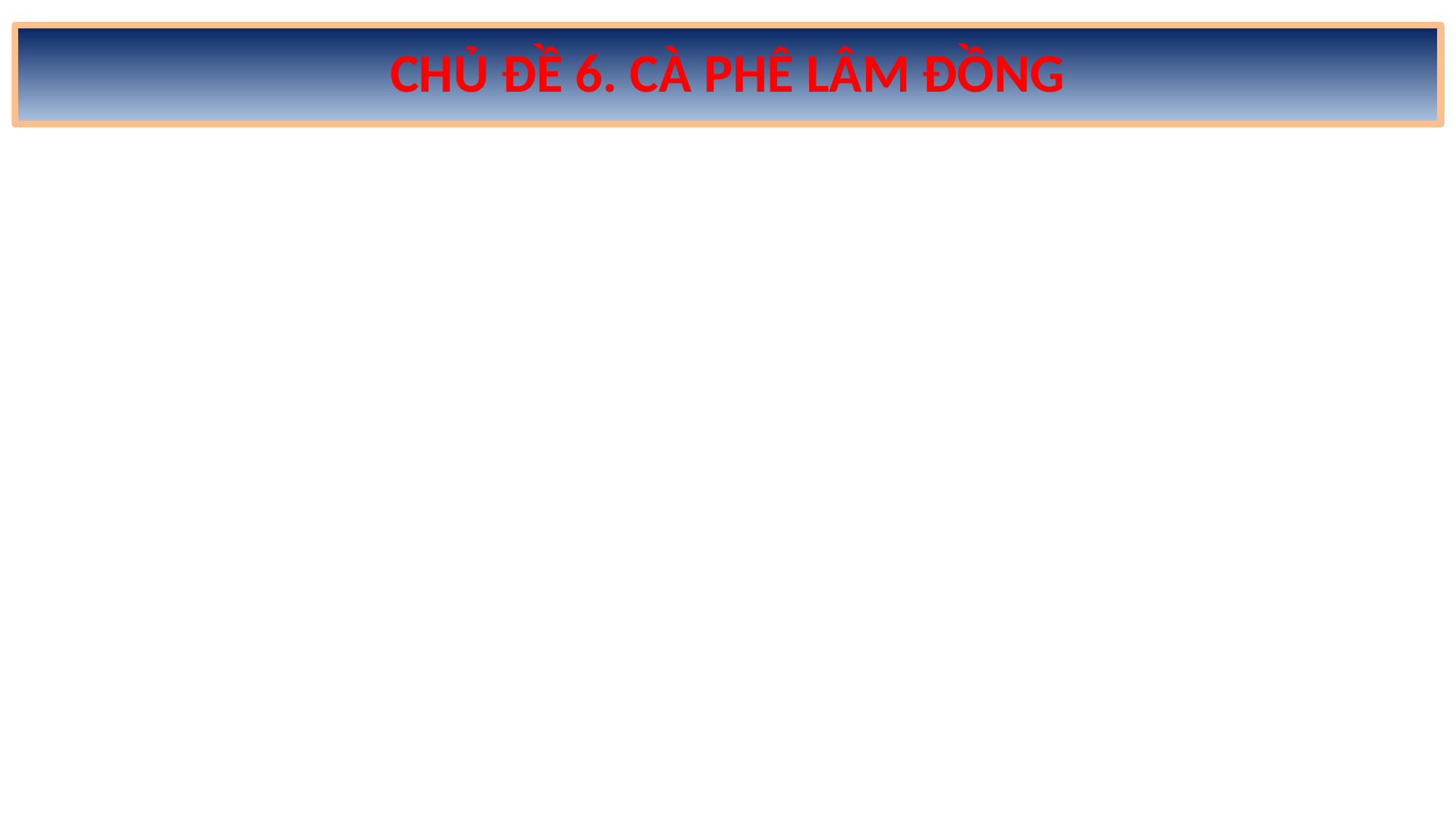

CHỦ ĐỀ 6. CÀ PHÊ LÂM ĐỒNG